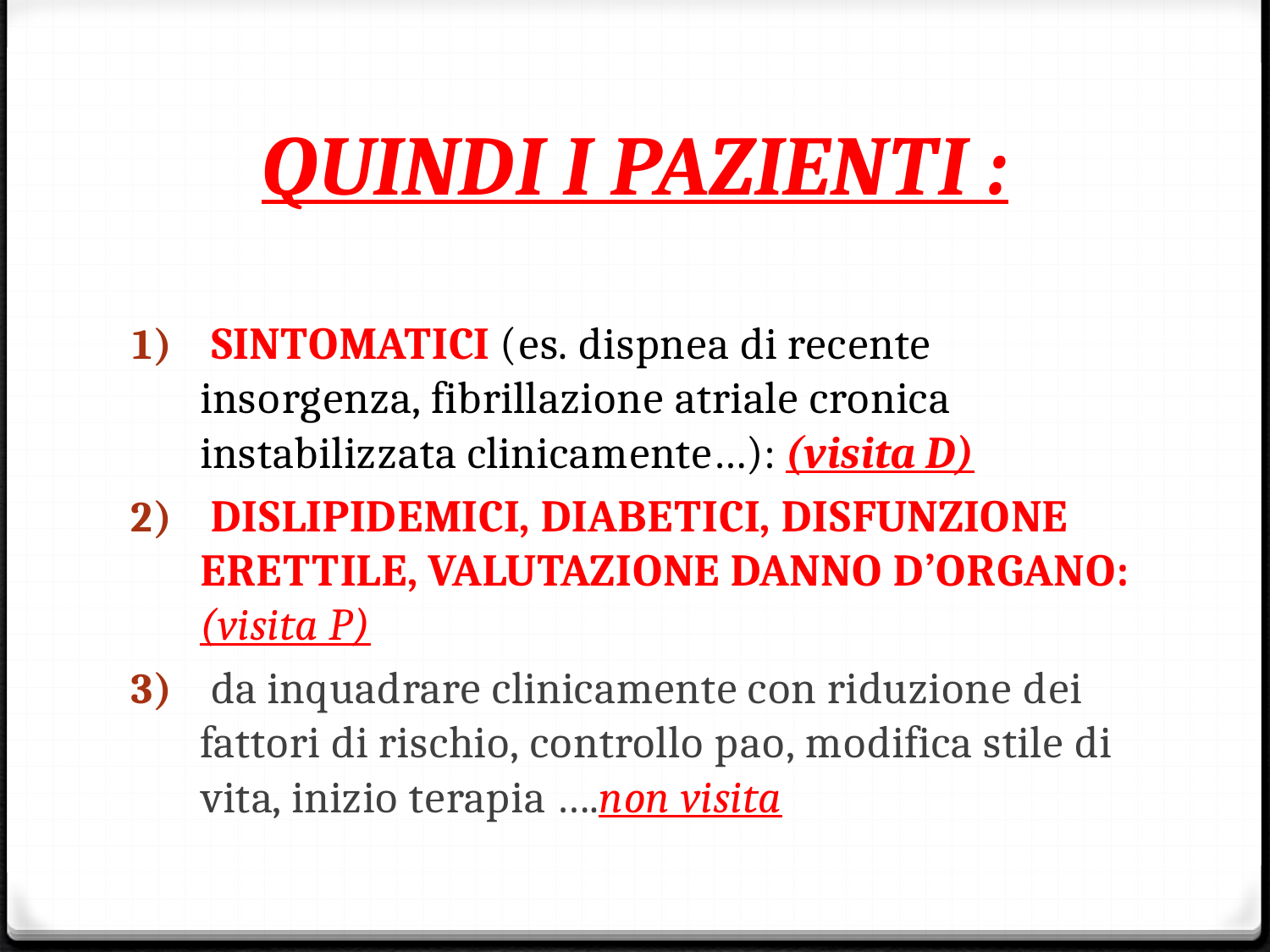

# QUINDI I PAZIENTI :

 SINTOMATICI (es. dispnea di recente insorgenza, fibrillazione atriale cronica instabilizzata clinicamente…): (visita D)
 DISLIPIDEMICI, DIABETICI, DISFUNZIONE ERETTILE, VALUTAZIONE DANNO D’ORGANO:  (visita P)
 da inquadrare clinicamente con riduzione dei fattori di rischio, controllo pao, modifica stile di vita, inizio terapia ….non visita